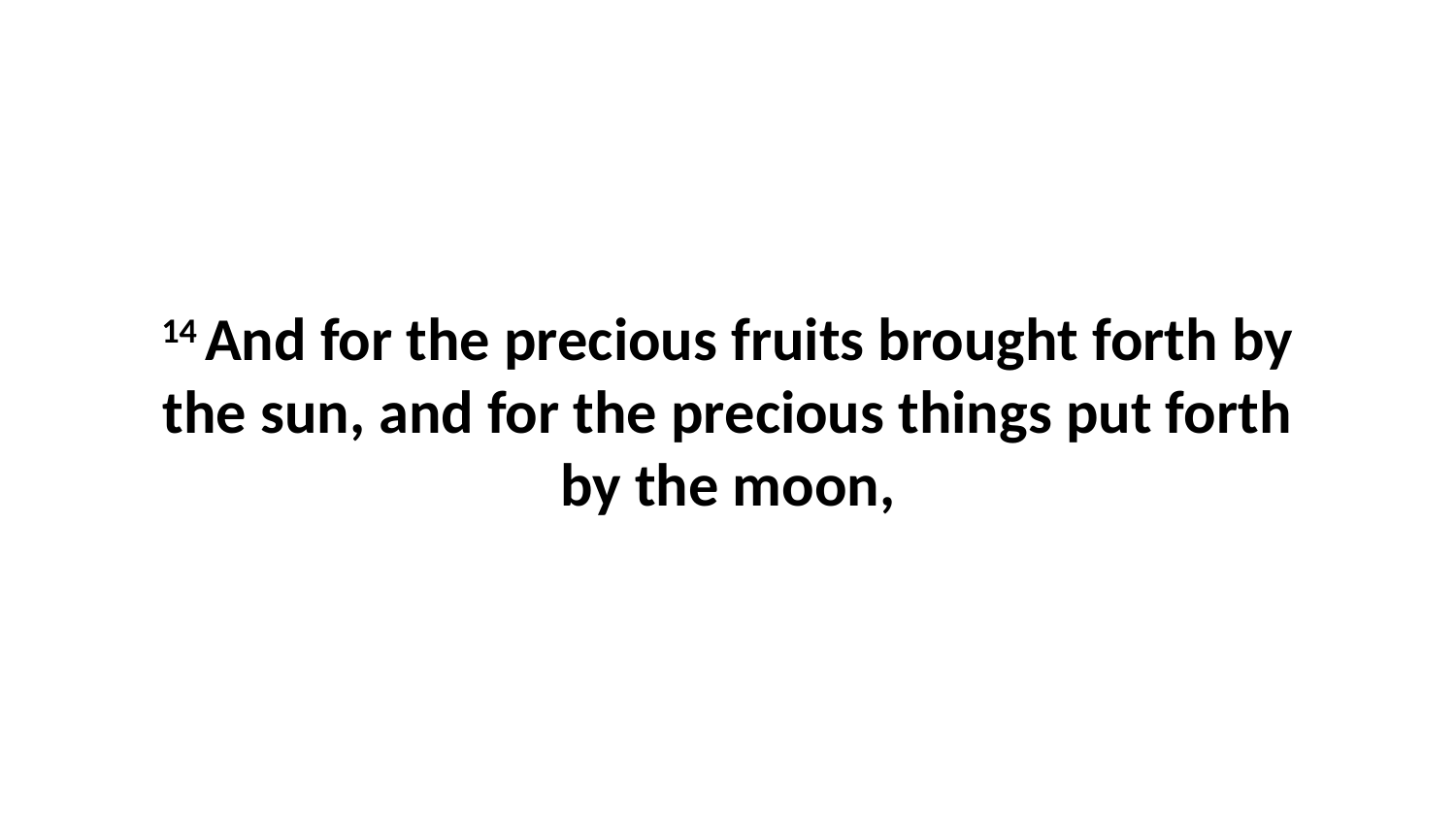

14 And for the precious fruits brought forth by the sun, and for the precious things put forth by the moon,